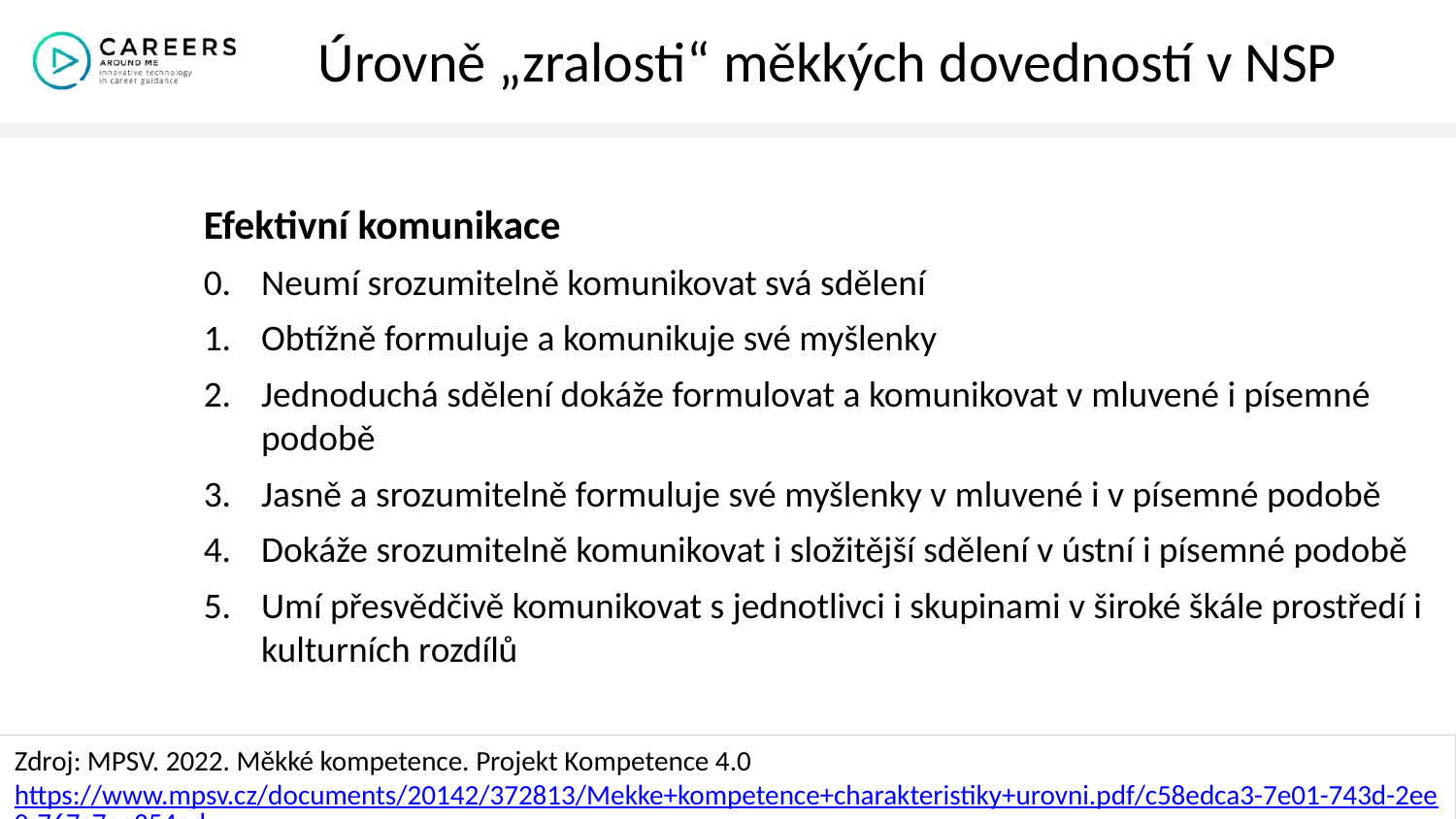

# Úrovně „zralosti“ měkkých dovedností v NSP
Efektivní komunikace
0.	Neumí srozumitelně komunikovat svá sdělení
Obtížně formuluje a komunikuje své myšlenky
Jednoduchá sdělení dokáže formulovat a komunikovat v mluvené i písemné podobě
Jasně a srozumitelně formuluje své myšlenky v mluvené i v písemné podobě
Dokáže srozumitelně komunikovat i složitější sdělení v ústní i písemné podobě
Umí přesvědčivě komunikovat s jednotlivci i skupinami v široké škále prostředí i kulturních rozdílů
Zdroj: MPSV. 2022. Měkké kompetence. Projekt Kompetence 4.0 https://www.mpsv.cz/documents/20142/372813/Mekke+kompetence+charakteristiky+urovni.pdf/c58edca3-7e01-743d-2ee0-767c7ea254ed